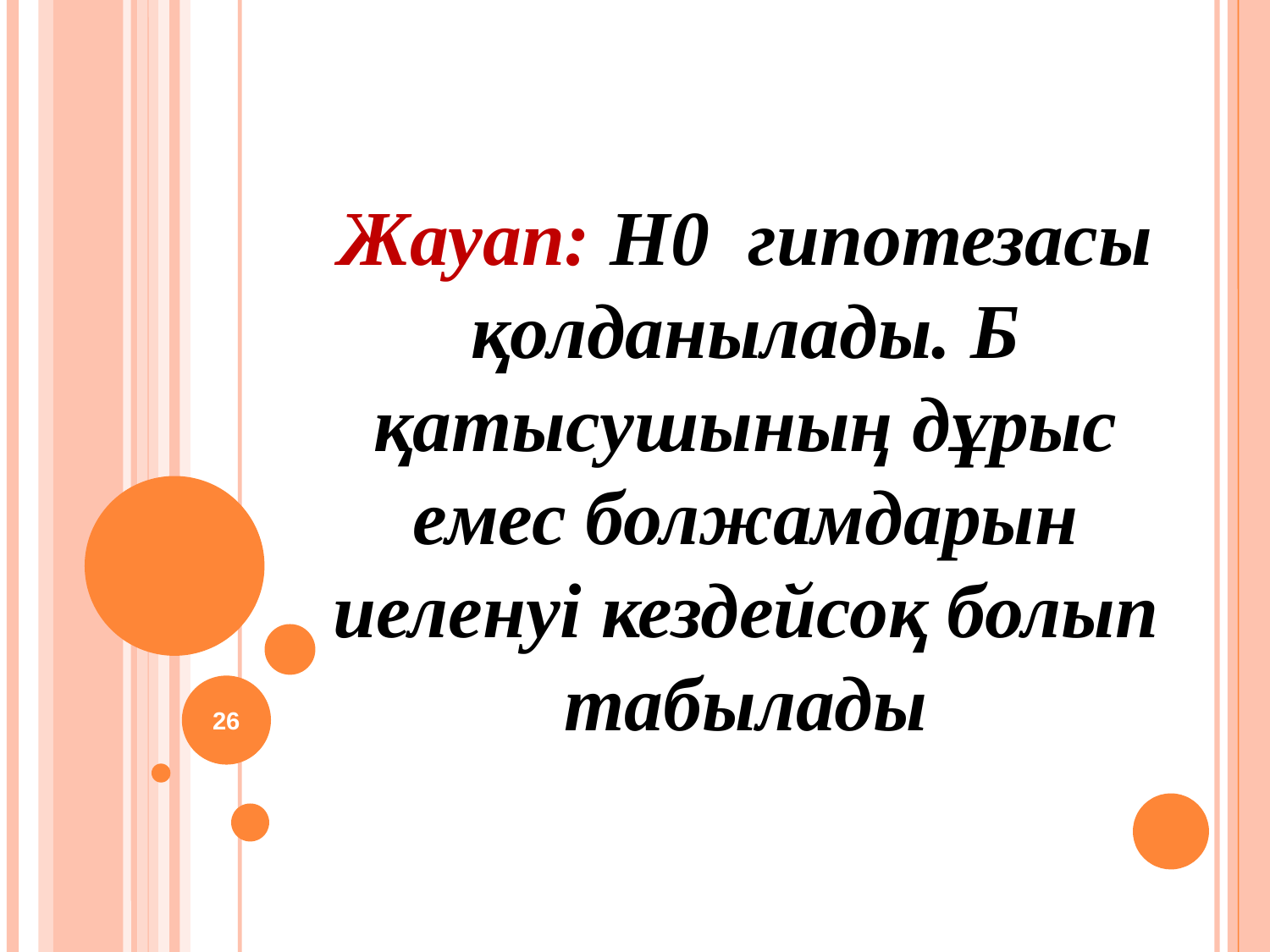

Жауап: H0  гипотезасы қолданылады. Б қатысушының дұрыс емес болжамдарын иеленуі кездейсоқ болып табылады
26